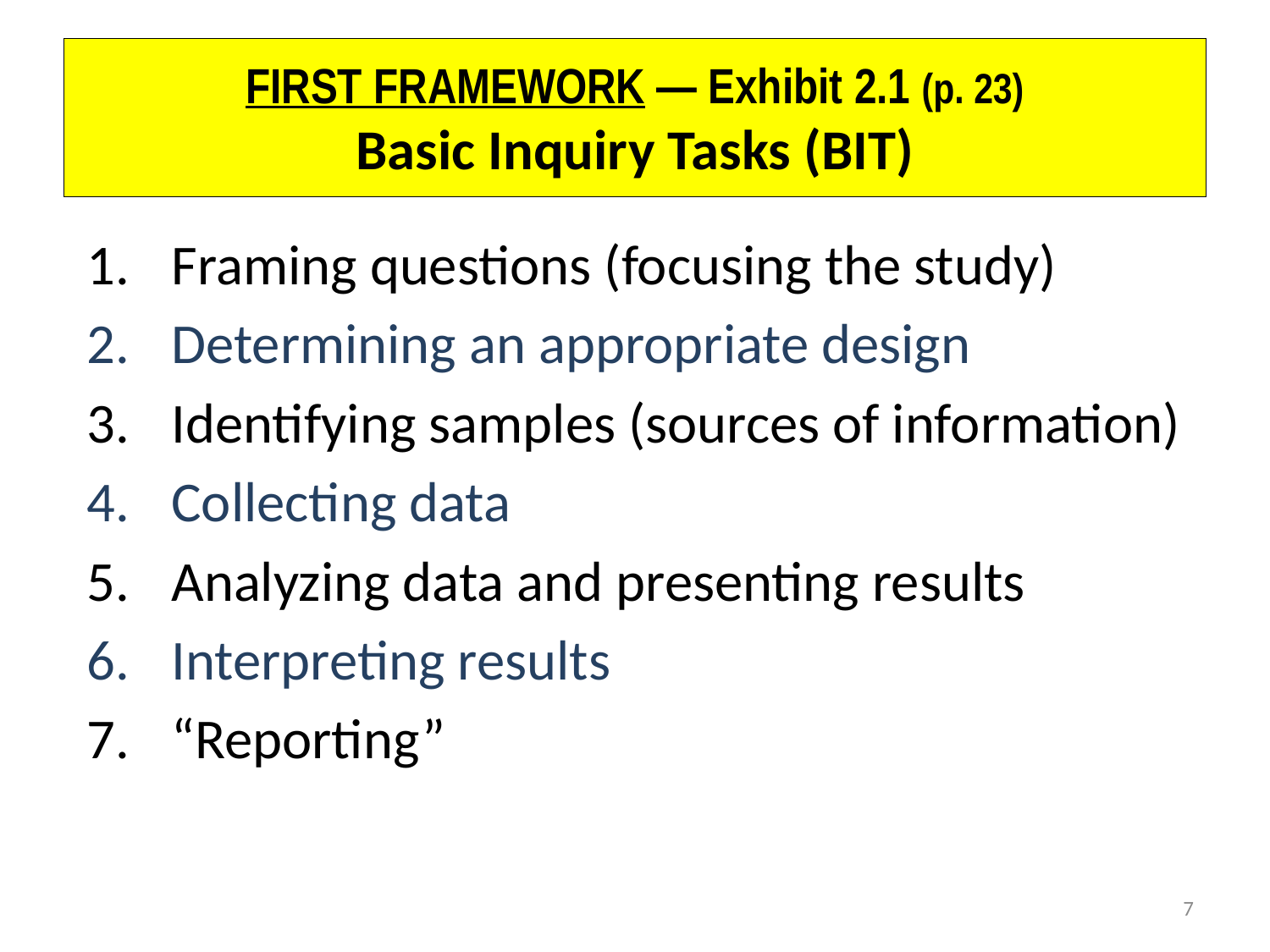

# FIRST FRAMEWORK — Exhibit 2.1 (p. 23) Basic Inquiry Tasks (BIT)
Framing questions (focusing the study)
Determining an appropriate design
Identifying samples (sources of information)
Collecting data
Analyzing data and presenting results
Interpreting results
“Reporting”
7